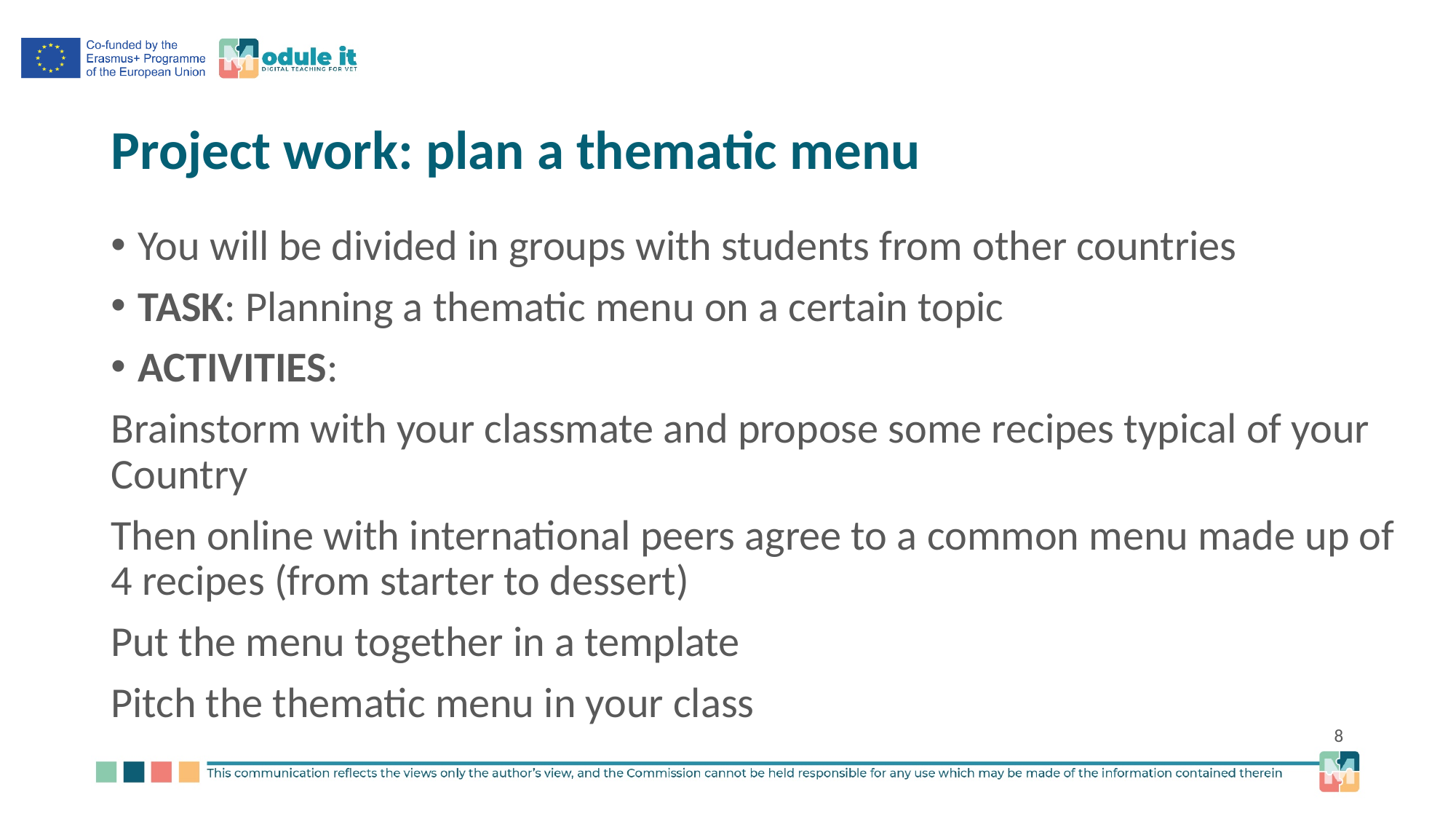

# Project work: plan a thematic menu
You will be divided in groups with students from other countries
TASK: Planning a thematic menu on a certain topic
ACTIVITIES:
Brainstorm with your classmate and propose some recipes typical of your Country
Then online with international peers agree to a common menu made up of 4 recipes (from starter to dessert)
Put the menu together in a template
Pitch the thematic menu in your class